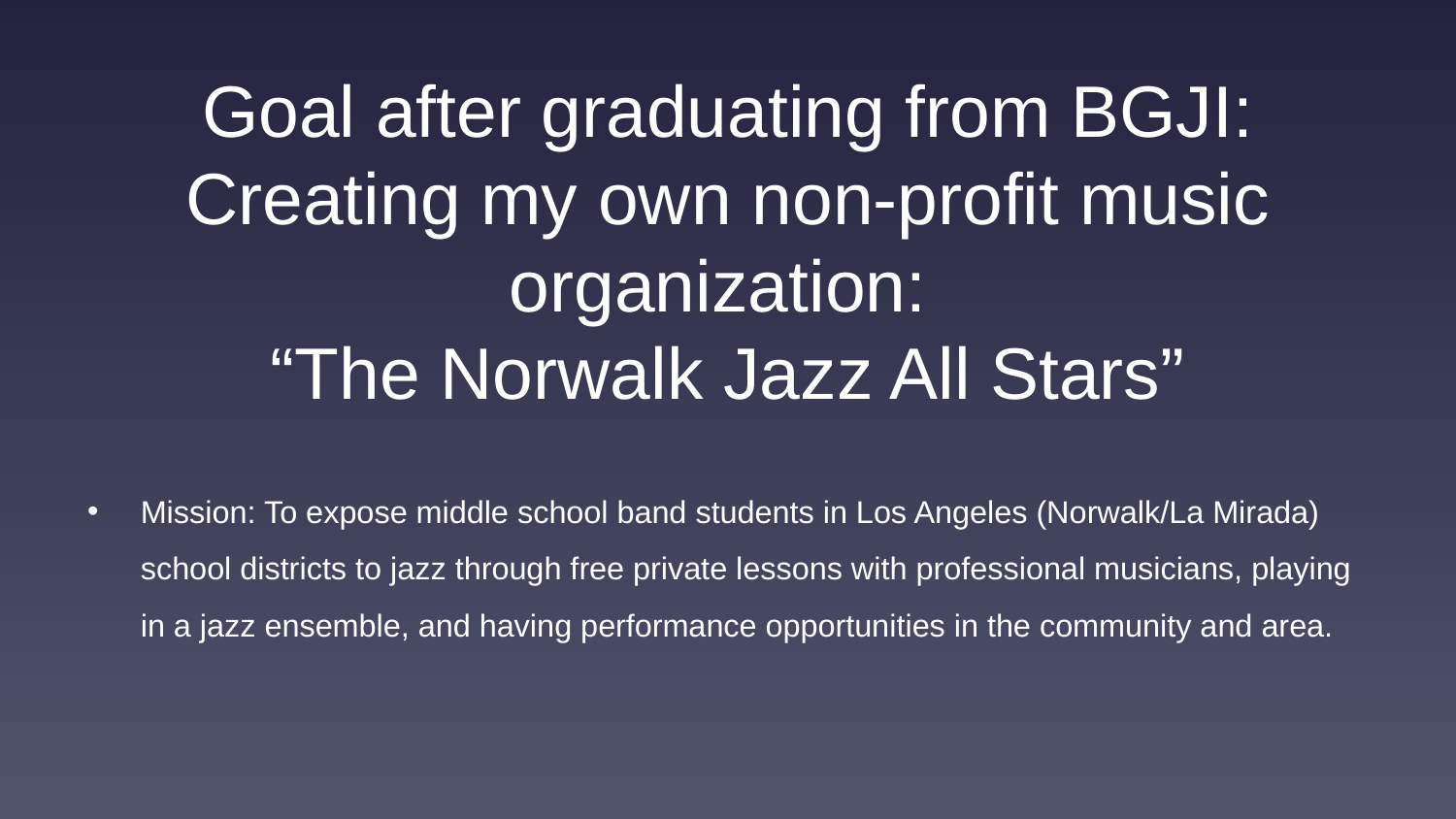

# Goal after graduating from BGJI: Creating my own non-profit music organization: “The Norwalk Jazz All Stars”

Mission: To expose middle school band students in Los Angeles (Norwalk/La Mirada) school districts to jazz through free private lessons with professional musicians, playing in a jazz ensemble, and having performance opportunities in the community and area.